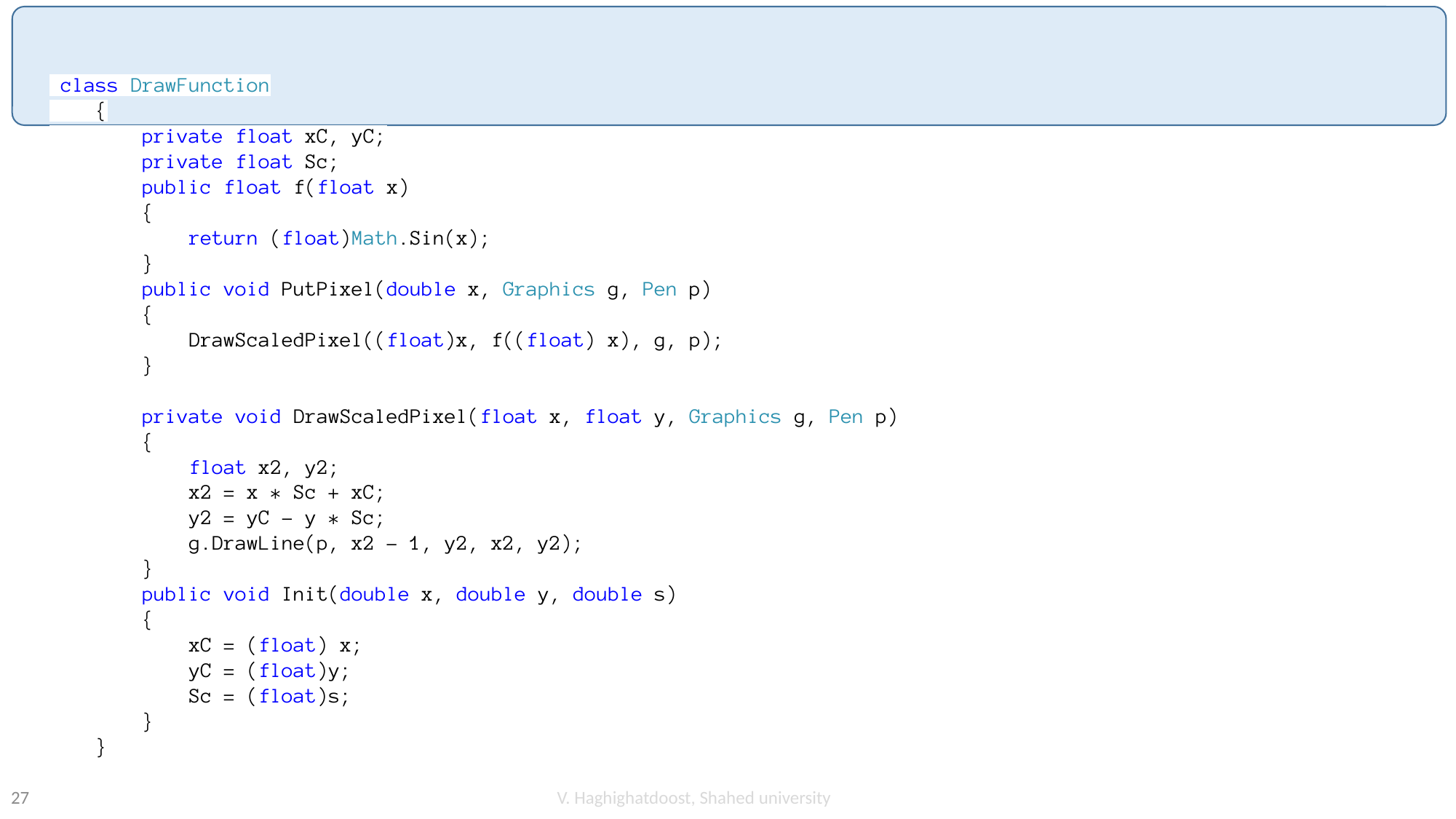

#
 class DrawFunction
    {
        private float xC, yC;
        private float Sc;
        public float f(float x)
        {
            return (float)Math.Sin(x);
        }
        public void PutPixel(double x, Graphics g, Pen p)
        {
            DrawScaledPixel((float)x, f((float) x), g, p);
        }

        private void DrawScaledPixel(float x, float y, Graphics g, Pen p)
        {
            float x2, y2;
            x2 = x * Sc + xC;
            y2 = yC - y * Sc;
            g.DrawLine(p, x2 - 1, y2, x2, y2);
        }
        public void Init(double x, double y, double s)
        {
            xC = (float) x;
            yC = (float)y;
            Sc = (float)s;
        }
    }

V. Haghighatdoost, Shahed university
27